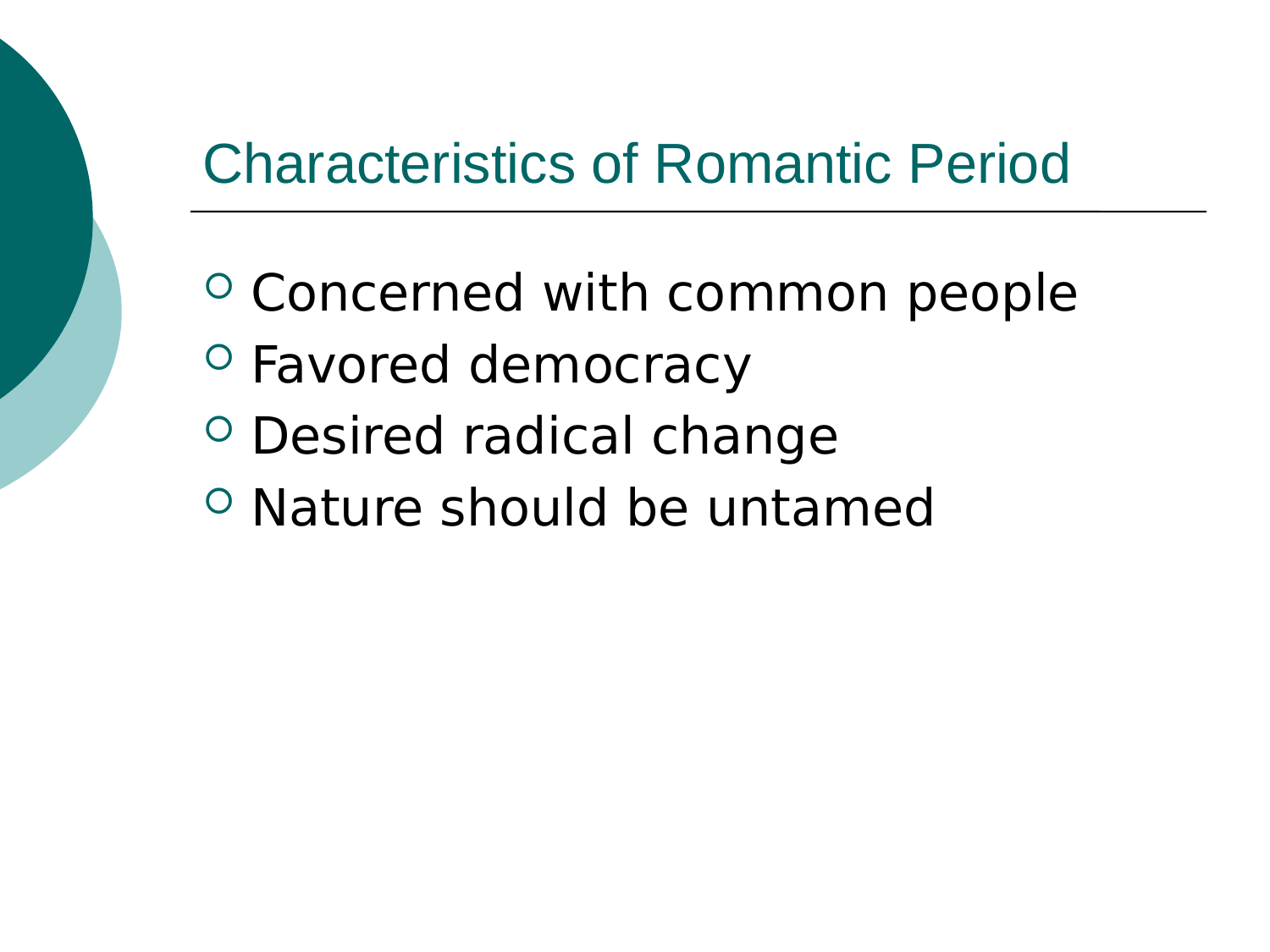

# Characteristics of Romantic Period
Concerned with common people
Favored democracy
Desired radical change
Nature should be untamed